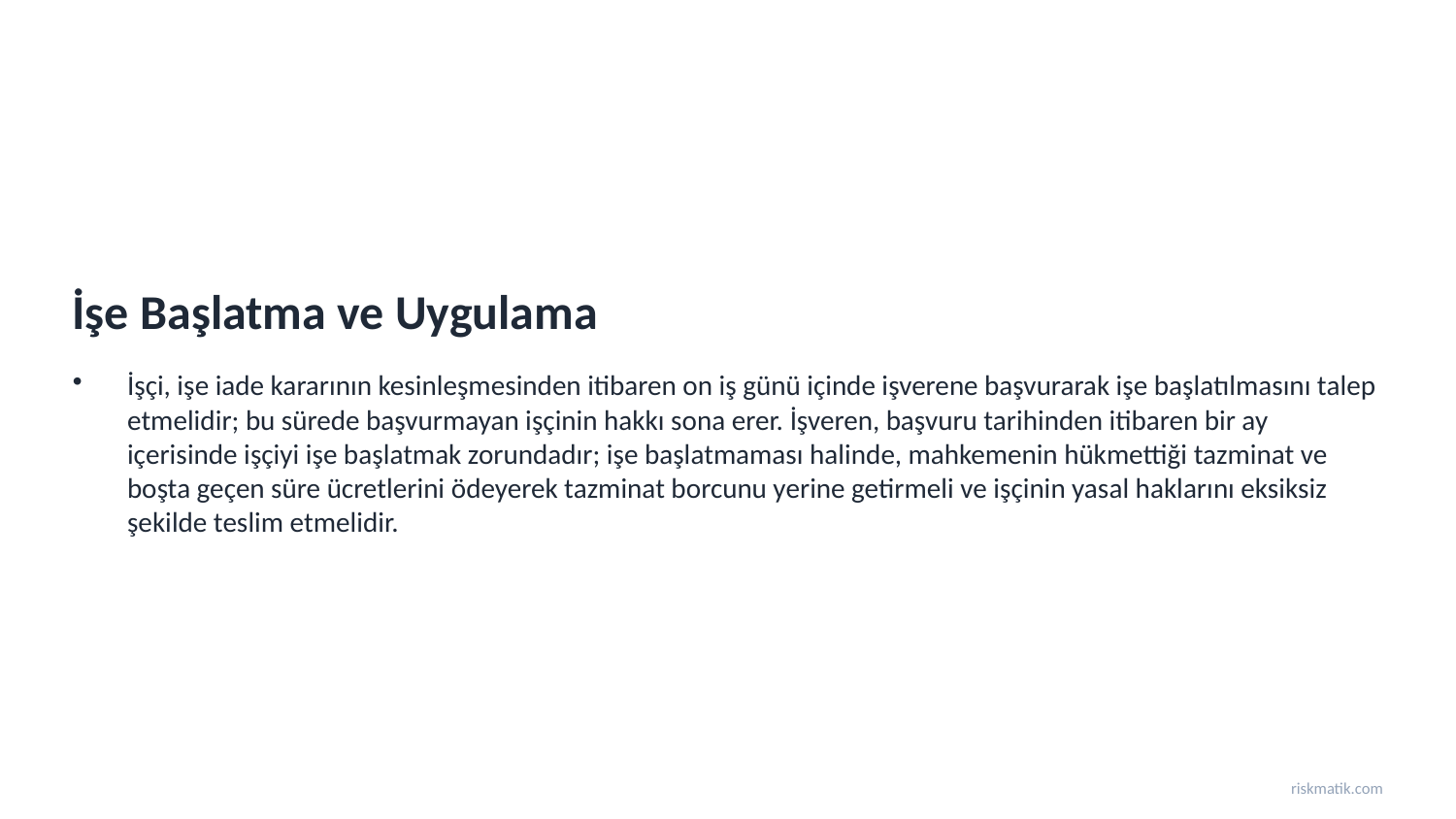

İşe Başlatma ve Uygulama
İşçi, işe iade kararının kesinleşmesinden itibaren on iş günü içinde işverene başvurarak işe başlatılmasını talep etmelidir; bu sürede başvurmayan işçinin hakkı sona erer. İşveren, başvuru tarihinden itibaren bir ay içerisinde işçiyi işe başlatmak zorundadır; işe başlatmaması halinde, mahkemenin hükmettiği tazminat ve boşta geçen süre ücretlerini ödeyerek tazminat borcunu yerine getirmeli ve işçinin yasal haklarını eksiksiz şekilde teslim etmelidir.
riskmatik.com